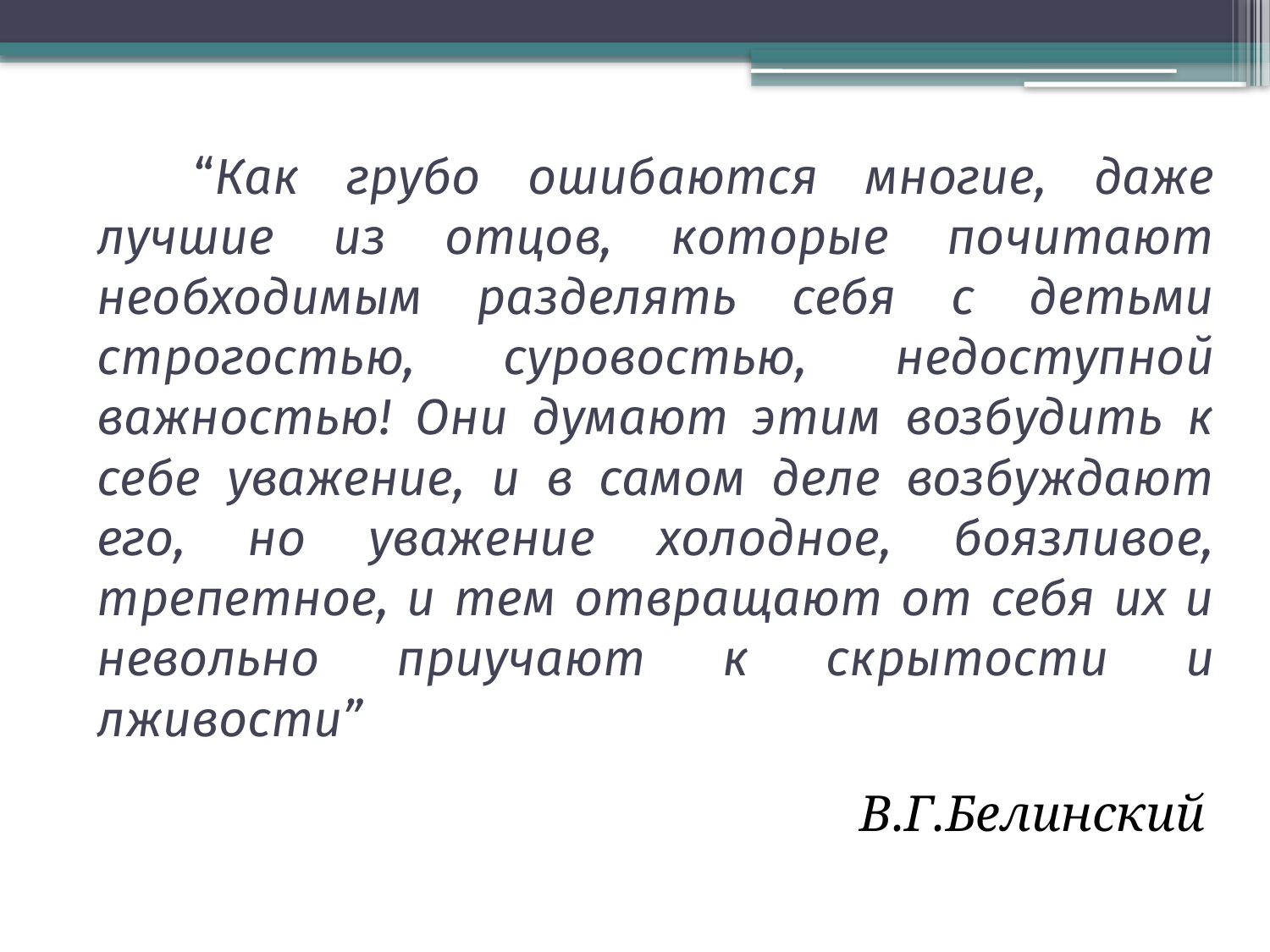

# “Как грубо ошибаются многие, даже лучшие из отцов, которые почитают необходимым разделять себя с детьми строгостью, суровостью, недоступной важностью! Они думают этим возбудить к себе уважение, и в самом деле возбуждают его, но уважение холодное, боязливое, трепетное, и тем отвращают от себя их и невольно приучают к скрытости и лживости”
В.Г.Белинский